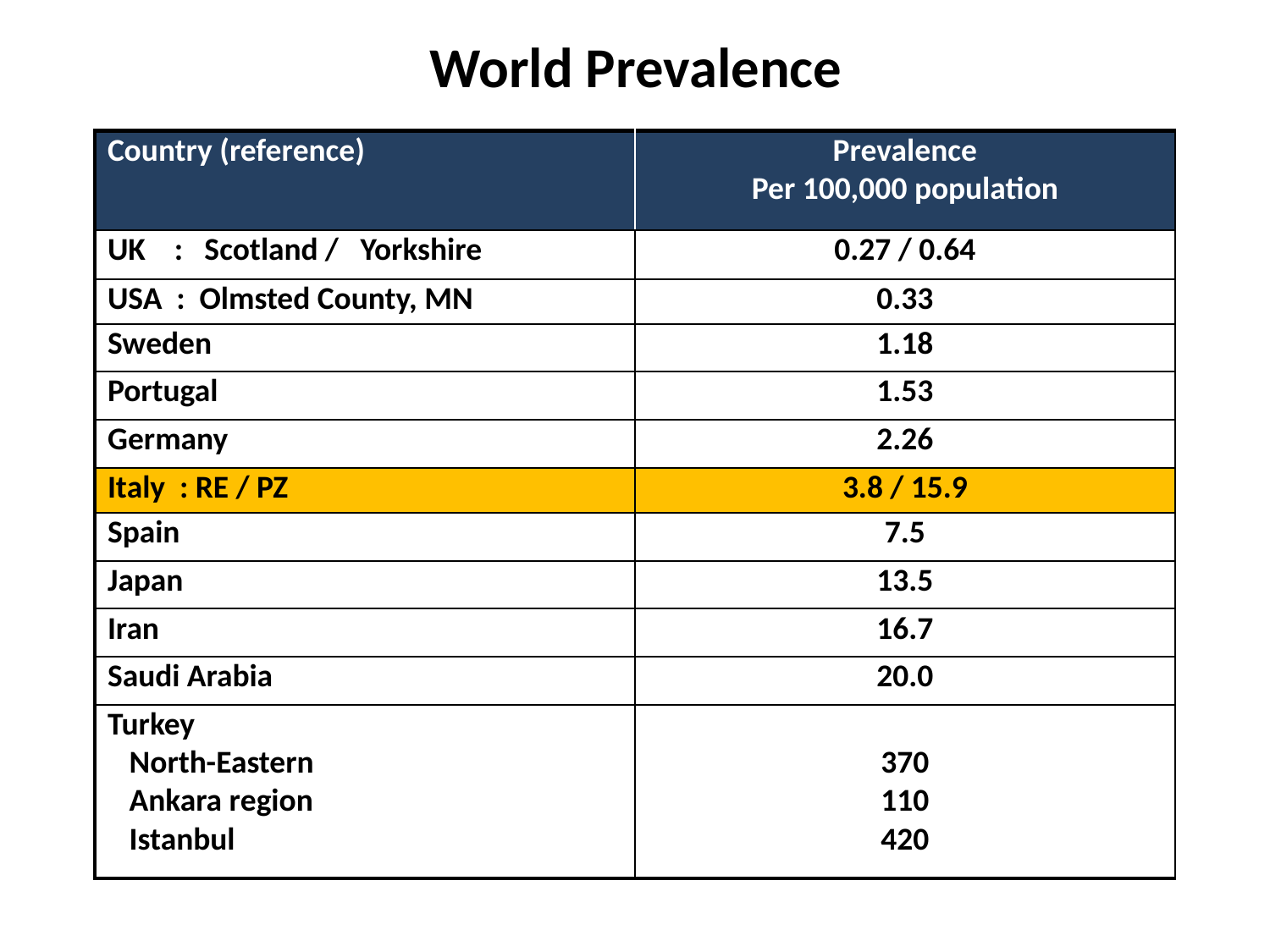

World Prevalence
| Country (reference) | Prevalence Per 100,000 population |
| --- | --- |
| UK : Scotland / Yorkshire | 0.27 / 0.64 |
| USA : Olmsted County, MN | 0.33 |
| Sweden | 1.18 |
| Portugal | 1.53 |
| Germany | 2.26 |
| Italy : RE / PZ | 3.8 / 15.9 |
| Spain | 7.5 |
| Japan | 13.5 |
| Iran | 16.7 |
| Saudi Arabia | 20.0 |
| Turkey North-Eastern Ankara region Istanbul | 370 110 420 |